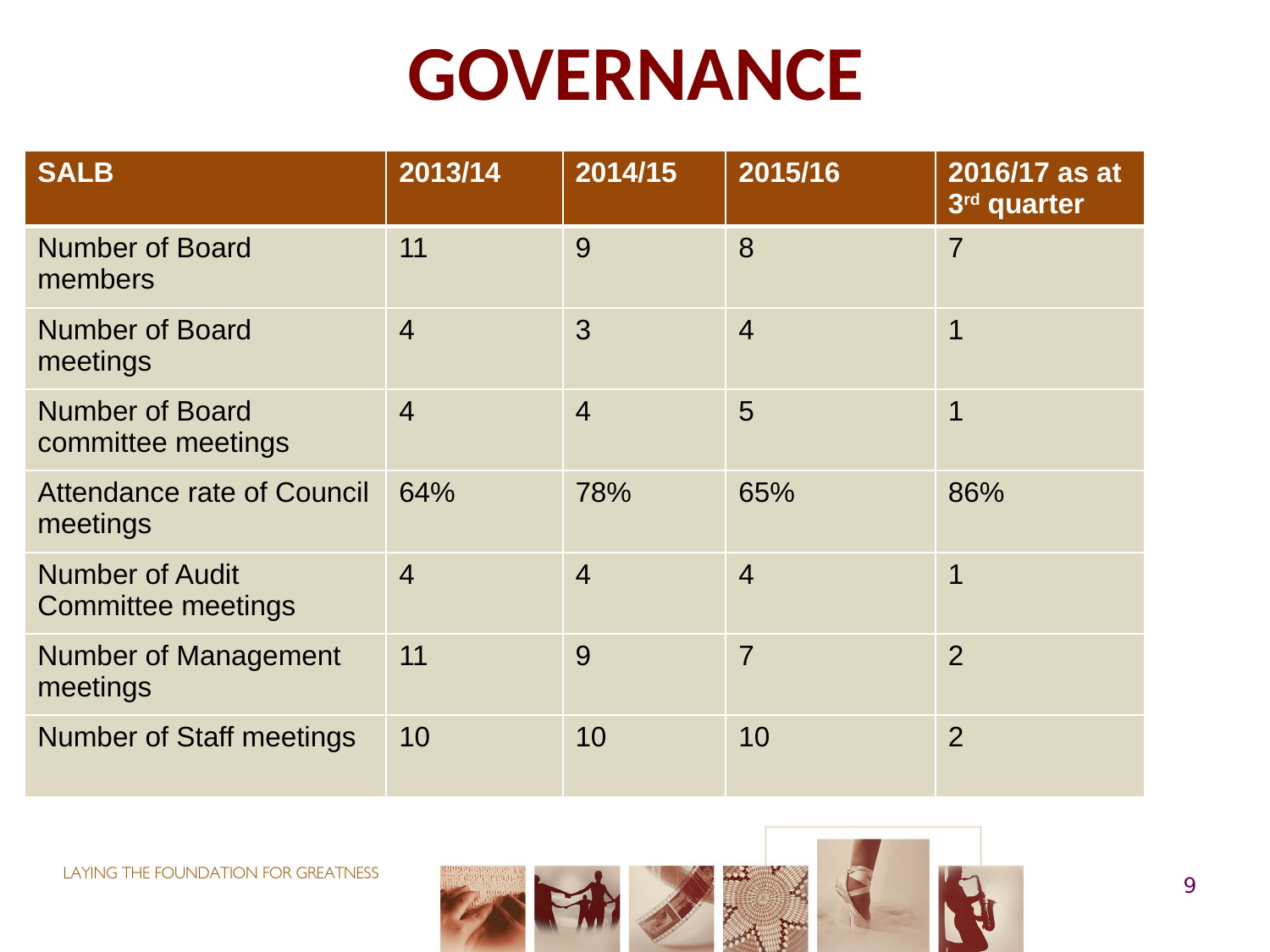

# GOVERNANCE
| SALB | 2013/14 | 2014/15 | 2015/16 | 2016/17 as at 3rd quarter |
| --- | --- | --- | --- | --- |
| Number of Board members | 11 | 9 | 8 | 7 |
| Number of Board meetings | 4 | 3 | 4 | 1 |
| Number of Board committee meetings | 4 | 4 | 5 | 1 |
| Attendance rate of Council meetings | 64% | 78% | 65% | 86% |
| Number of Audit Committee meetings | 4 | 4 | 4 | 1 |
| Number of Management meetings | 11 | 9 | 7 | 2 |
| Number of Staff meetings | 10 | 10 | 10 | 2 |
9